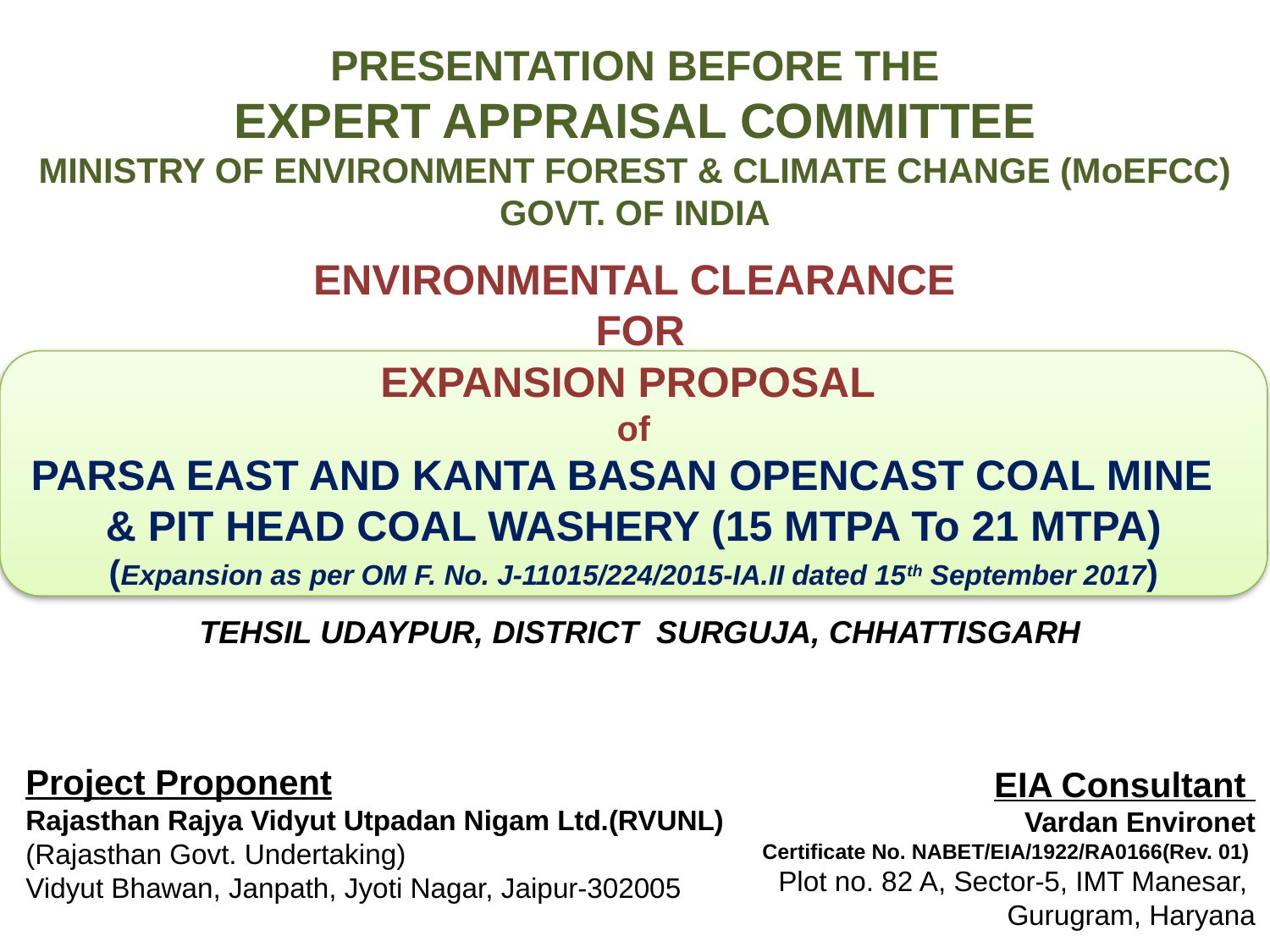

PRESENTATION BEFORE THE
EXPERT APPRAISAL COMMITTEE
MINISTRY OF ENVIRONMENT FOREST & CLIMATE CHANGE (MoEFCC)
GOVT. OF INDIA
ENVIRONMENTAL CLEARANCE
FOR
EXPANSION PROPOSAL
of
PARSA EAST AND KANTA BASAN OPENCAST COAL MINE
& PIT HEAD COAL WASHERY (15 MTPA To 21 MTPA)
(Expansion as per OM F. No. J-11015/224/2015-IA.II dated 15th September 2017)
TEHSIL UDAYPUR, DISTRICT  SURGUJA, CHHATTISGARH
Project Proponent
Rajasthan Rajya Vidyut Utpadan Nigam Ltd.(RVUNL)
(Rajasthan Govt. Undertaking)
Vidyut Bhawan, Janpath, Jyoti Nagar, Jaipur-302005
EIA Consultant
Vardan Environet
Certificate No. NABET/EIA/1922/RA0166(Rev. 01)
Plot no. 82 A, Sector-5, IMT Manesar,
Gurugram, Haryana